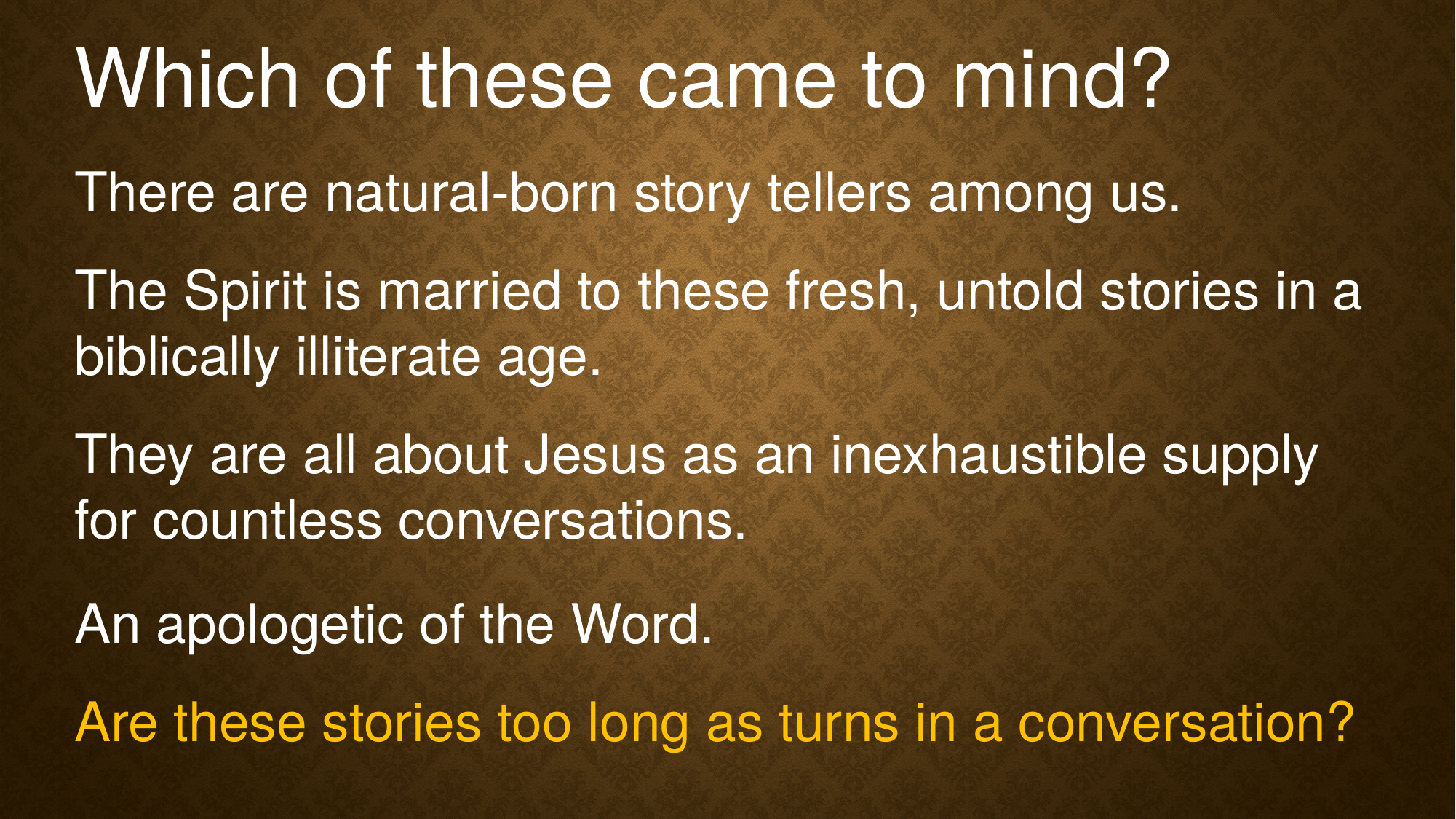

Which of these came to mind?

There are natural-born story tellers among us.

The Spirit is married to these fresh, untold stories in a biblically illiterate age.

They are all about Jesus as an inexhaustible supply for countless conversations.

An apologetic of the Word.

Are these stories too long as turns in a conversation?